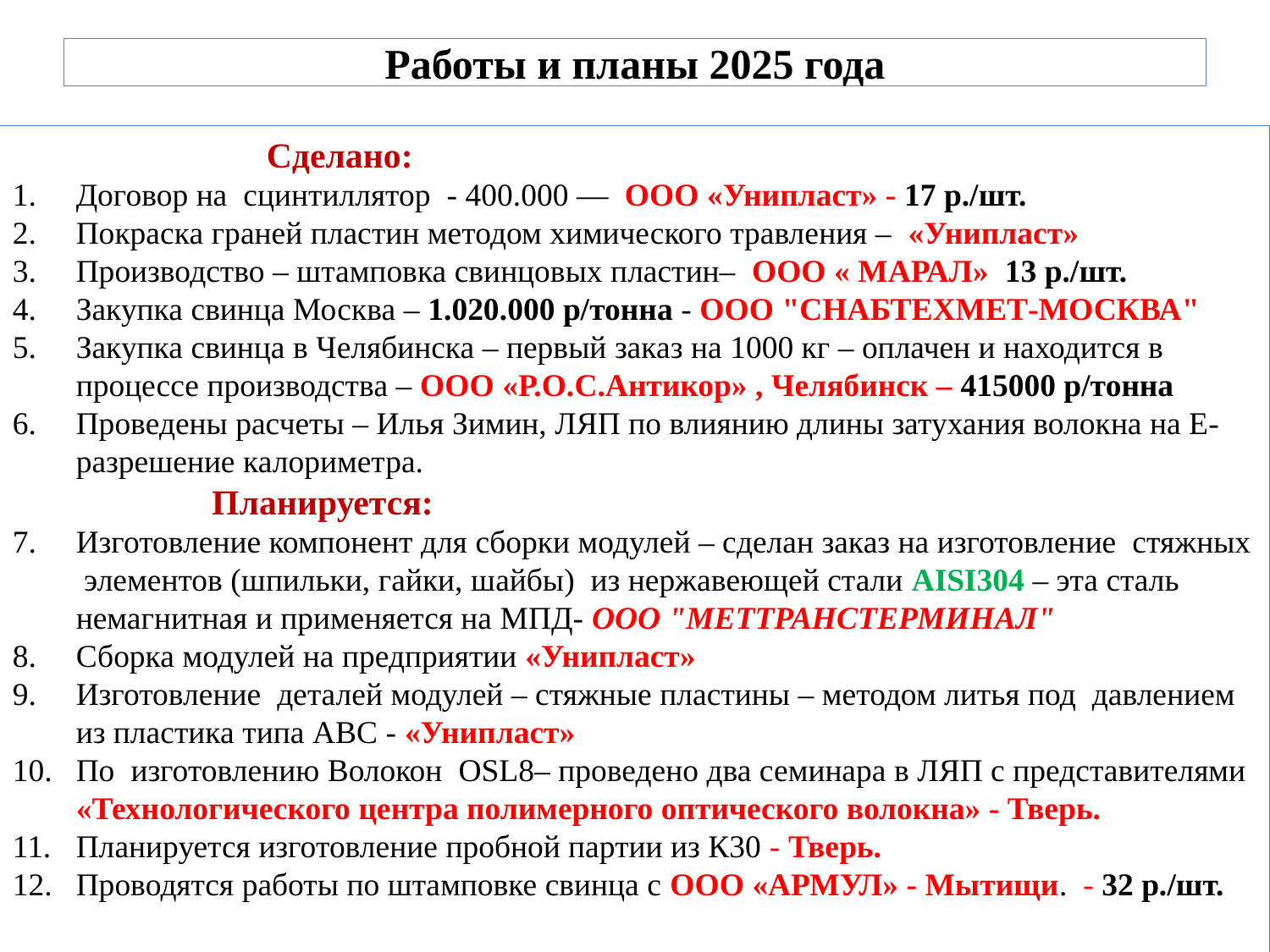

# Работы и планы 2025 года
Сделано:
Договор на  сцинтиллятор  - 400.000 ––  ООО «Унипласт» - 17 р./шт.
Покраска граней пластин методом химического травления –  «Унипласт»
Производство – штамповка свинцовых пластин–  ООО « МАРАЛ»  13 р./шт.
Закупка свинца Москва – 1.020.000 р/тонна - ООО "СНАБТЕХМЕТ-МОСКВА"
Закупка свинца в Челябинска – первый заказ на 1000 кг – оплачен и находится в процессе производства – ООО «Р.О.С.Антикор» , Челябинск – 415000 р/тонна
Проведены расчеты – Илья Зимин, ЛЯП по влиянию длины затухания волокна на Е-разрешение калориметра.
     	 Планируется:
Изготовление компонент для сборки модулей – сделан заказ на изготовление  стяжных  элементов (шпильки, гайки, шайбы)  из нержавеющей стали AISI304 – эта сталь немагнитная и применяется на МПД- ООО "МЕТТРАНСТЕРМИНАЛ"
Сборка модулей на предприятии «Унипласт»
Изготовление  деталей модулей – стяжные пластины – методом литья под  давлением из пластика типа АВС - «Унипласт»
По  изготовлению Волокон  OSL8– проведено два семинара в ЛЯП с представителями  «Технологического центра полимерного оптического волокна» - Тверь.
Планируется изготовление пробной партии из К30 - Тверь.
Проводятся работы по штамповке свинца с ООО «АРМУЛ» - Мытищи.  - 32 р./шт.